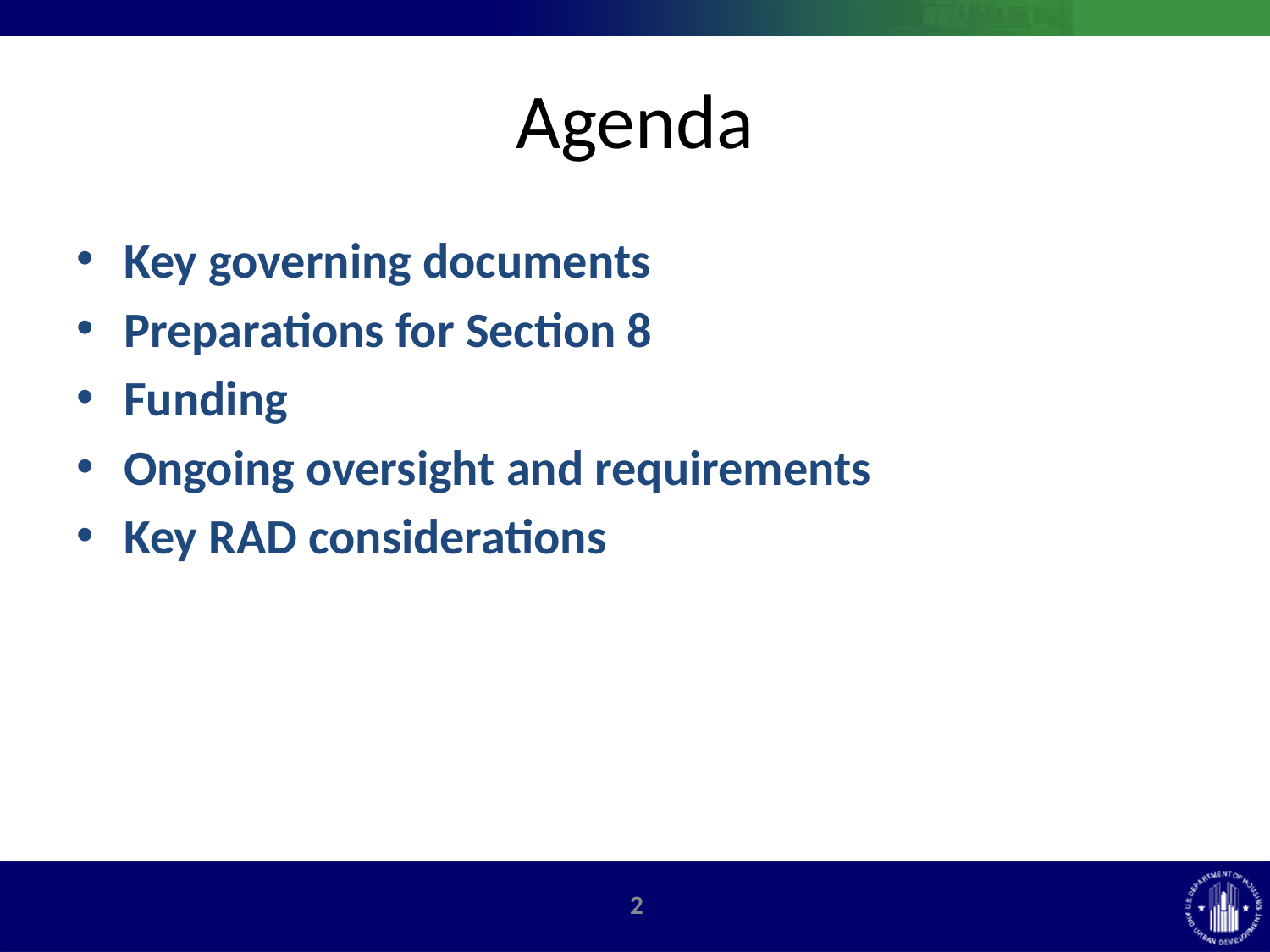

# Agenda
Key governing documents
Preparations for Section 8
Funding
Ongoing oversight and requirements
Key RAD considerations

2